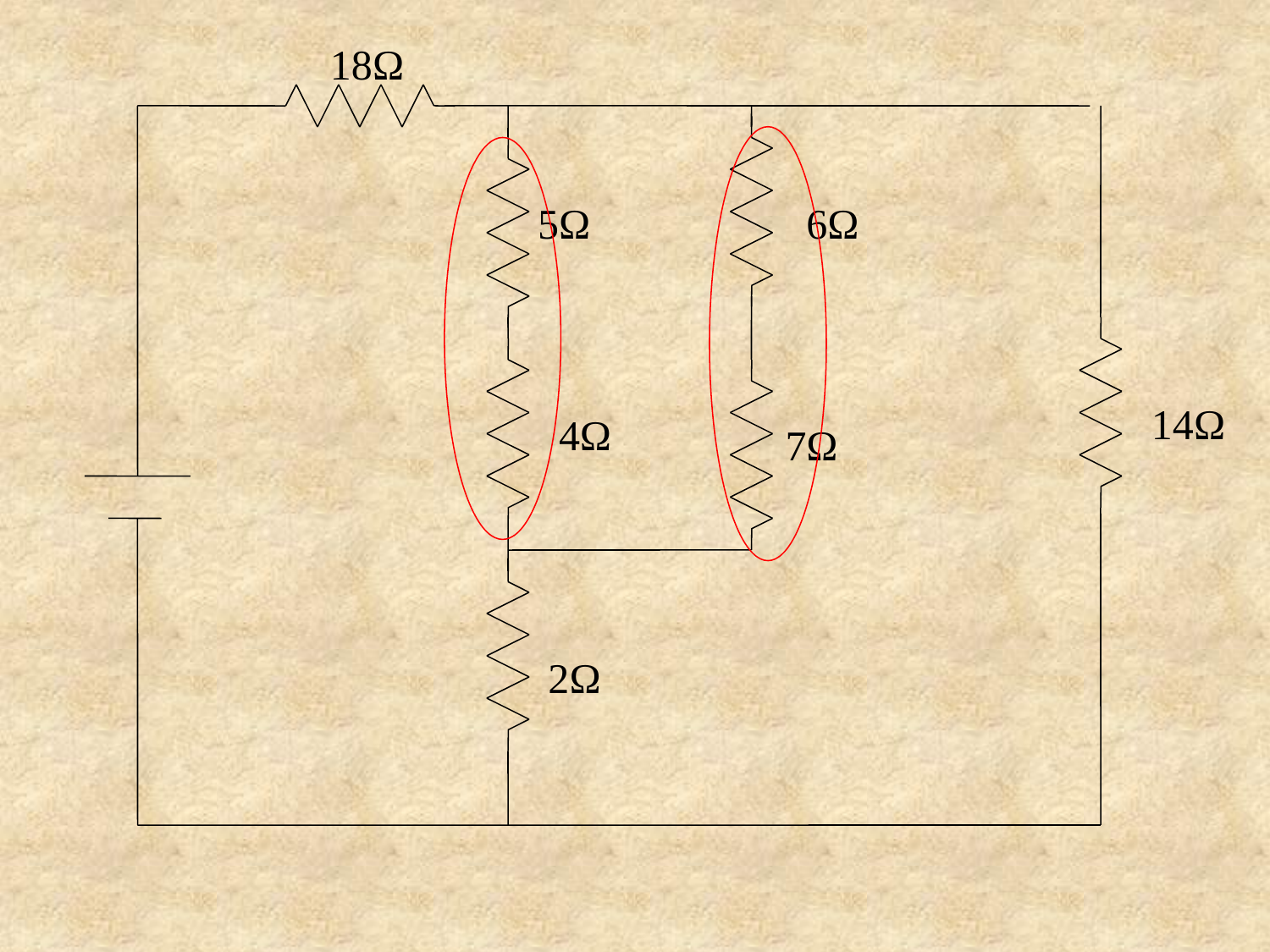

18Ω

5Ω
6Ω

14Ω
4Ω
7Ω

2Ω